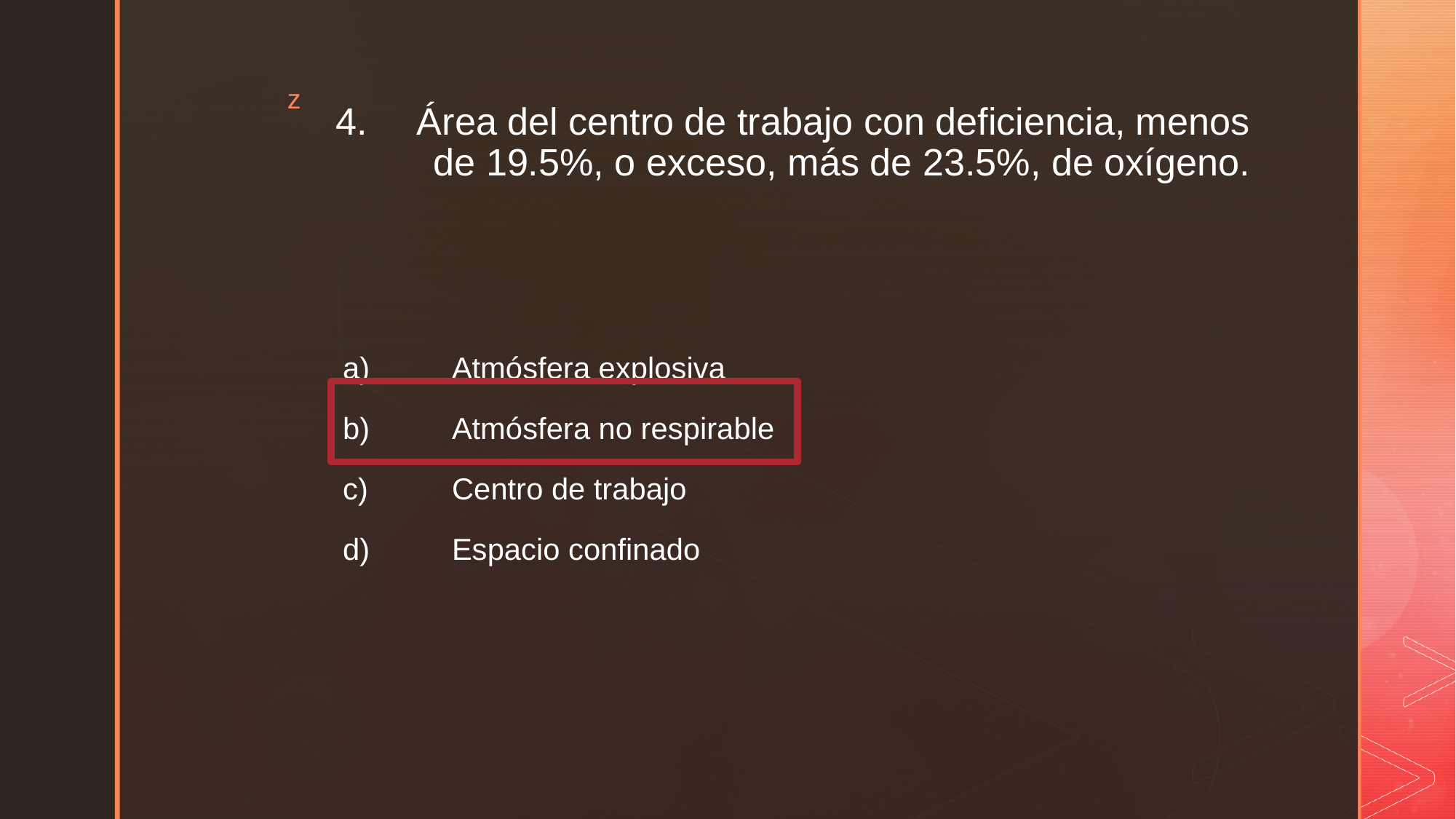

# 4.	Área del centro de trabajo con deficiencia, menos de 19.5%, o exceso, más de 23.5%, de oxígeno.
a)	Atmósfera explosiva
b)	Atmósfera no respirable
c)	Centro de trabajo
d)	Espacio confinado